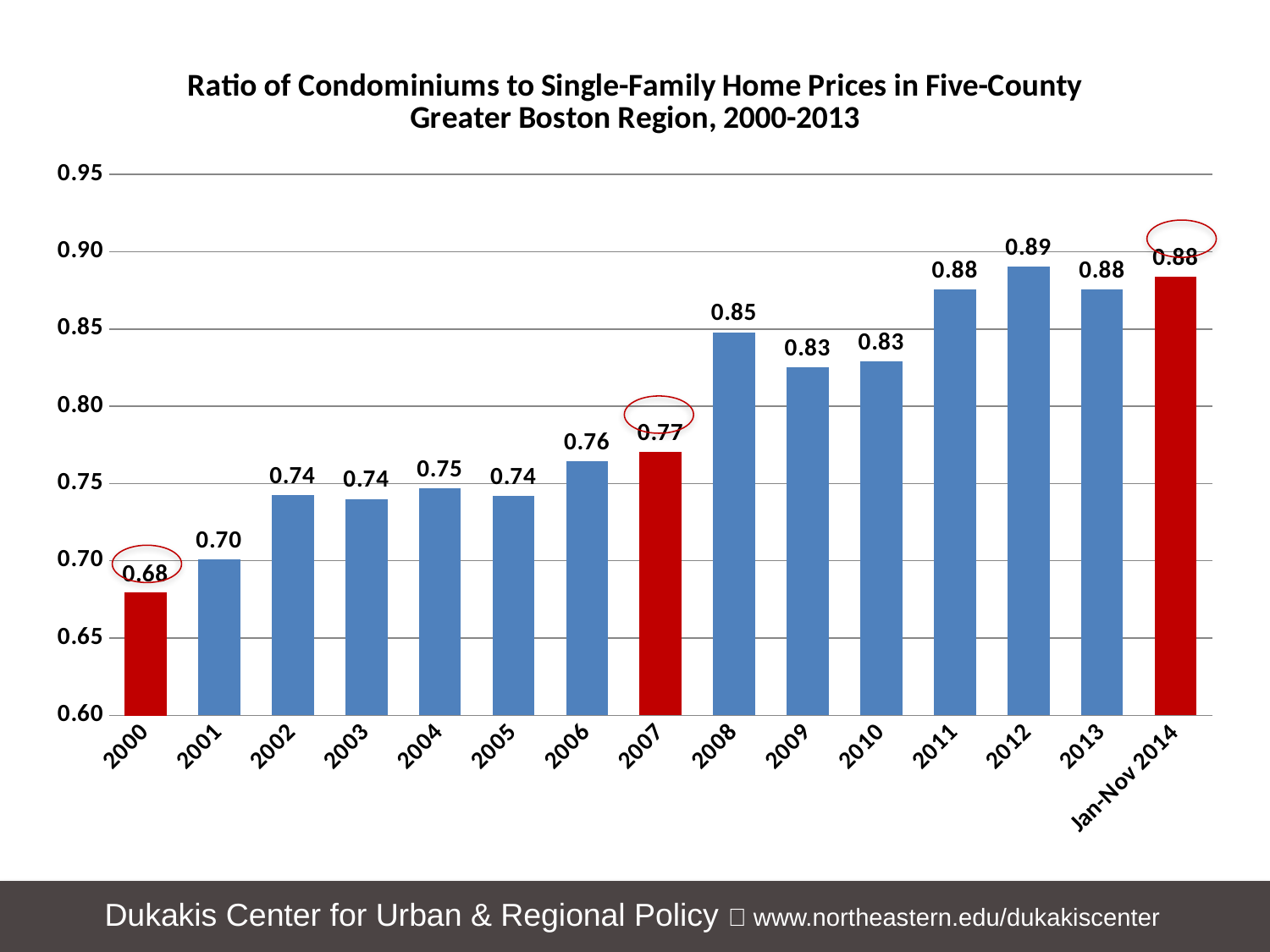

### Chart: Ratio of Condominiums to Single-Family Home Prices in Five-County Greater Boston Region, 2000-2013

| Category | Ratio |
|---|---|
| 2000 | 0.6790475403203086 |
| 2001 | 0.7009715127045624 |
| 2002 | 0.7424285300120711 |
| 2003 | 0.740014973369274 |
| 2004 | 0.7468055531533341 |
| 2005 | 0.7417640015781638 |
| 2006 | 0.7644213811681448 |
| 2007 | 0.7702984476987325 |
| 2008 | 0.8478899058880932 |
| 2009 | 0.8253980689663254 |
| 2010 | 0.8291147638584826 |
| 2011 | 0.875663427346293 |
| 2012 | 0.8903886506082612 |
| 2013 | 0.8756952919329878 |
| Jan-Nov 2014 | 0.8836519981656692 |